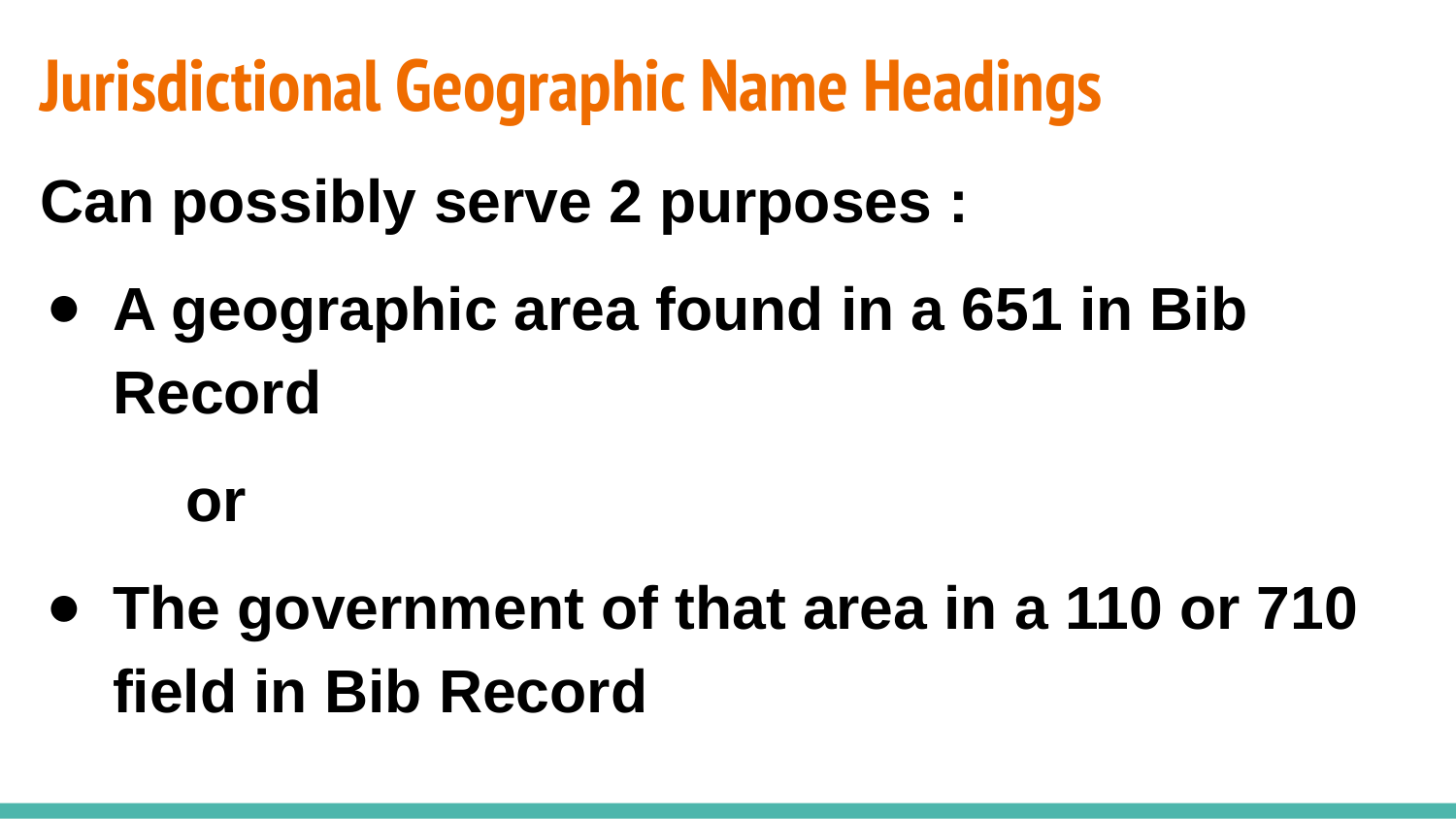

# Jurisdictional Geographic Name Headings
Can possibly serve 2 purposes :
A geographic area found in a 651 in Bib Record
or
The government of that area in a 110 or 710 field in Bib Record